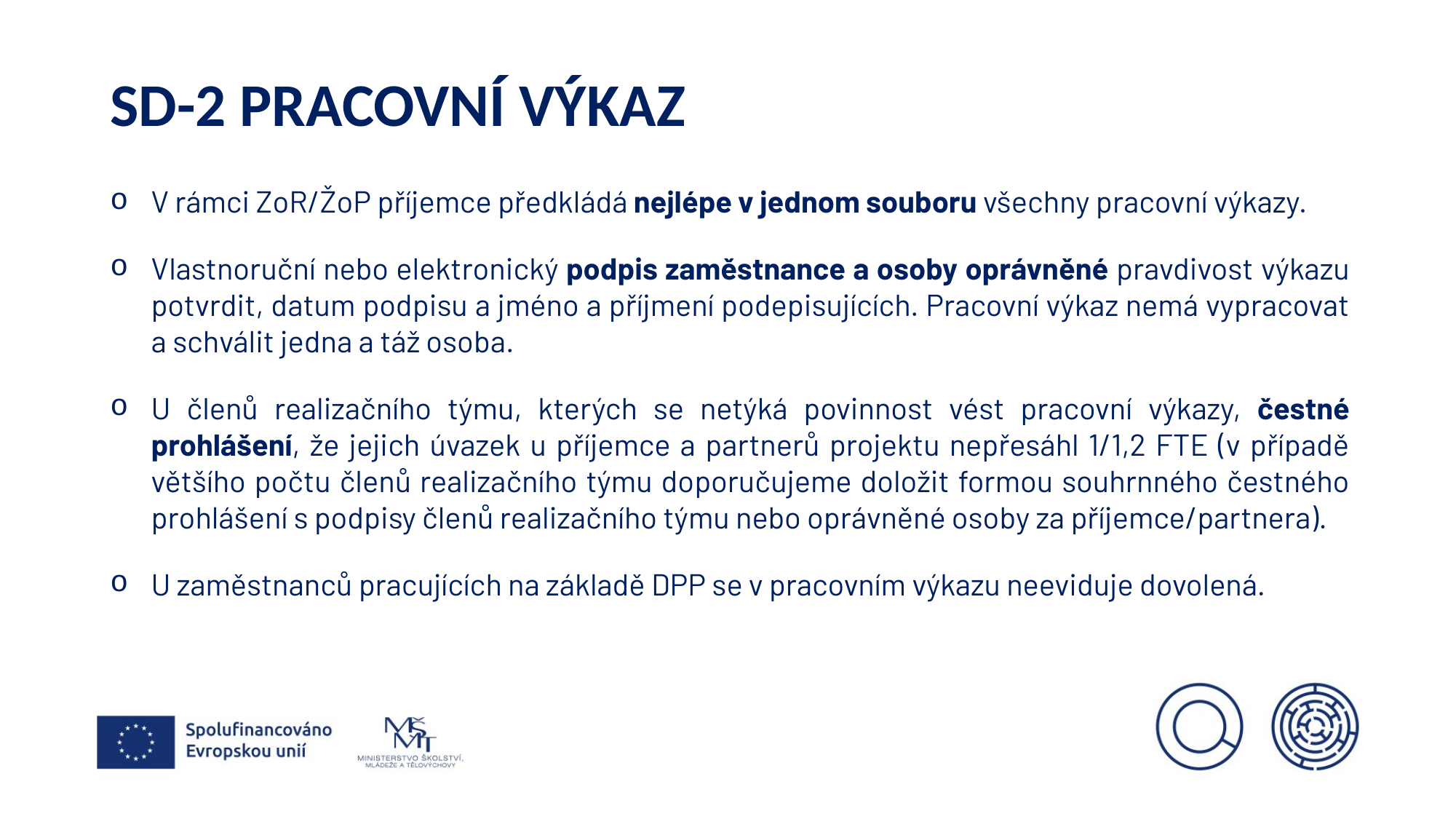

# Sd-2 pracovní výkaz
V rámci ZoR/ŽoP příjemce předkládá nejlépe v jednom souboru všechny pracovní výkazy.
Vlastnoruční nebo elektronický podpis zaměstnance a osoby oprávněné pravdivost výkazu potvrdit, datum podpisu a jméno a příjmení podepisujících. Pracovní výkaz nemá vypracovat a schválit jedna a táž osoba.
U členů realizačního týmu, kterých se netýká povinnost vést pracovní výkazy, čestné prohlášení, že jejich úvazek u příjemce a partnerů projektu nepřesáhl 1/1,2 FTE (v případě většího počtu členů realizačního týmu doporučujeme doložit formou souhrnného čestného prohlášení s podpisy členů realizačního týmu nebo oprávněné osoby za příjemce/partnera).
U zaměstnanců pracujících na základě DPP se v pracovním výkazu neeviduje dovolená.